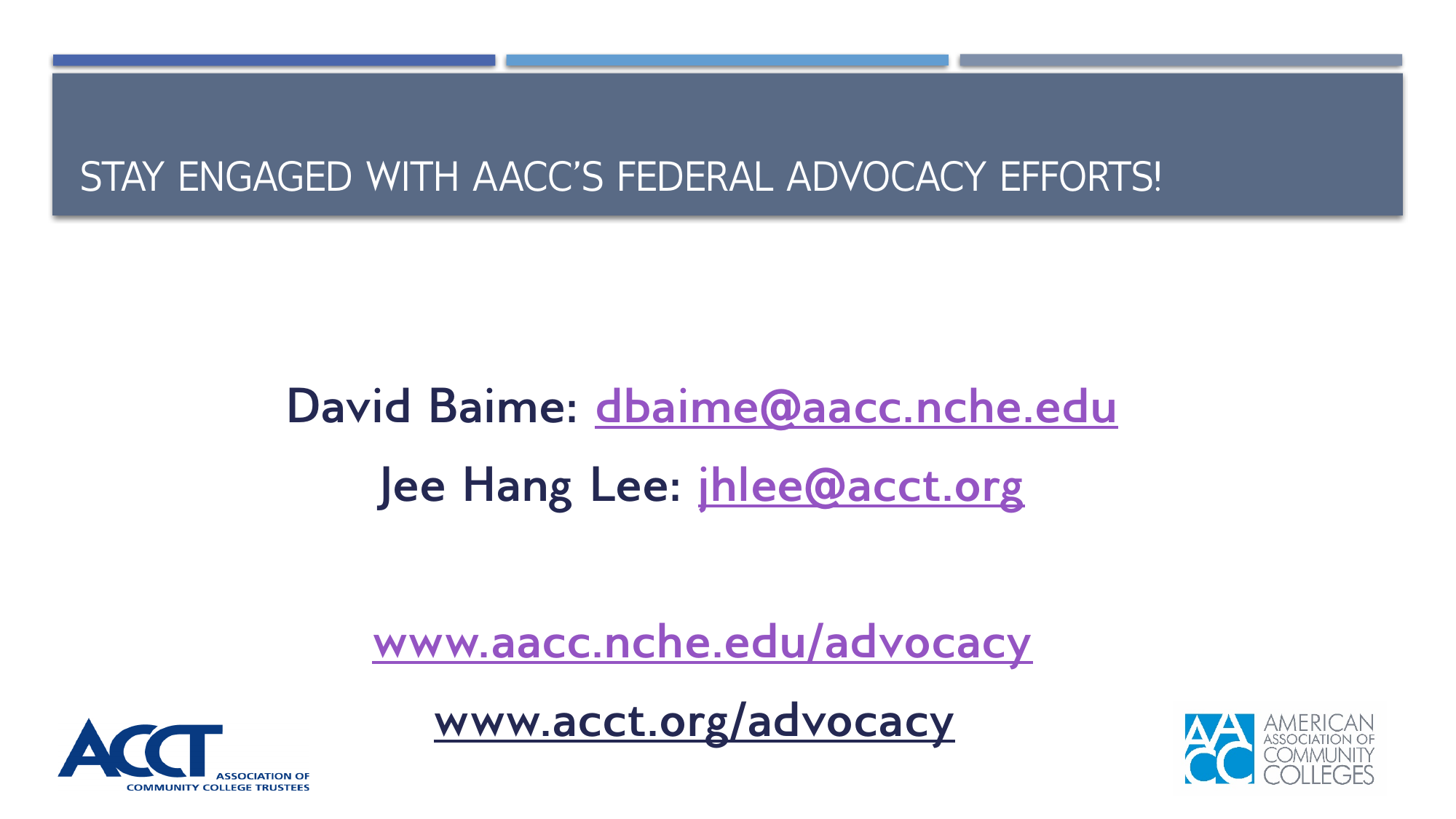

# Stay engaged With AACC’s federal advocacy Efforts!

David Baime: dbaime@aacc.nche.edu
Jee Hang Lee: jhlee@acct.org

www.aacc.nche.edu/advocacy
www.acct.org/advocacy